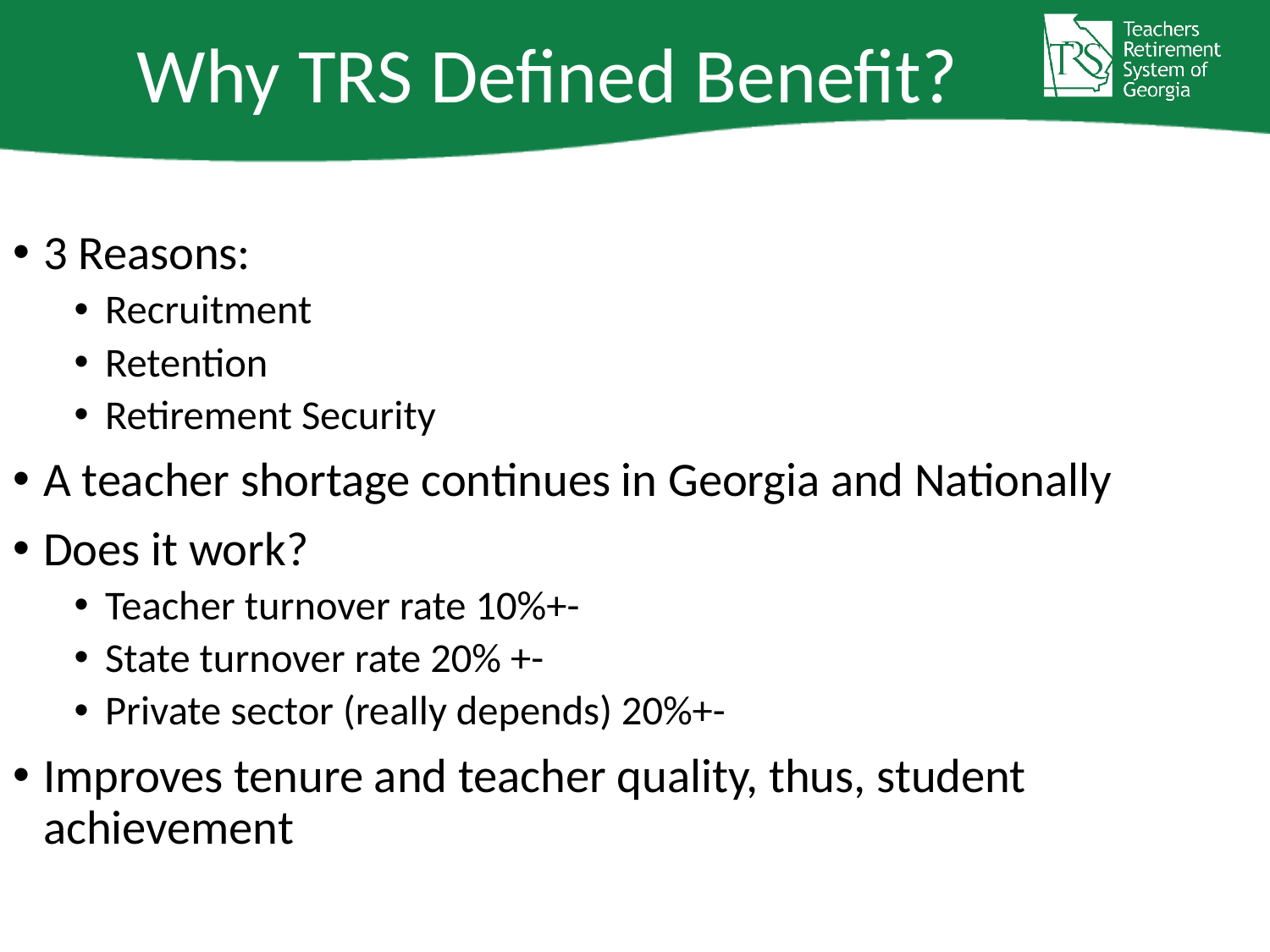

# Why TRS Defined Benefit?
3 Reasons:
Recruitment
Retention
Retirement Security
A teacher shortage continues in Georgia and Nationally
Does it work?
Teacher turnover rate 10%+-
State turnover rate 20% +-
Private sector (really depends) 20%+-
Improves tenure and teacher quality, thus, student achievement